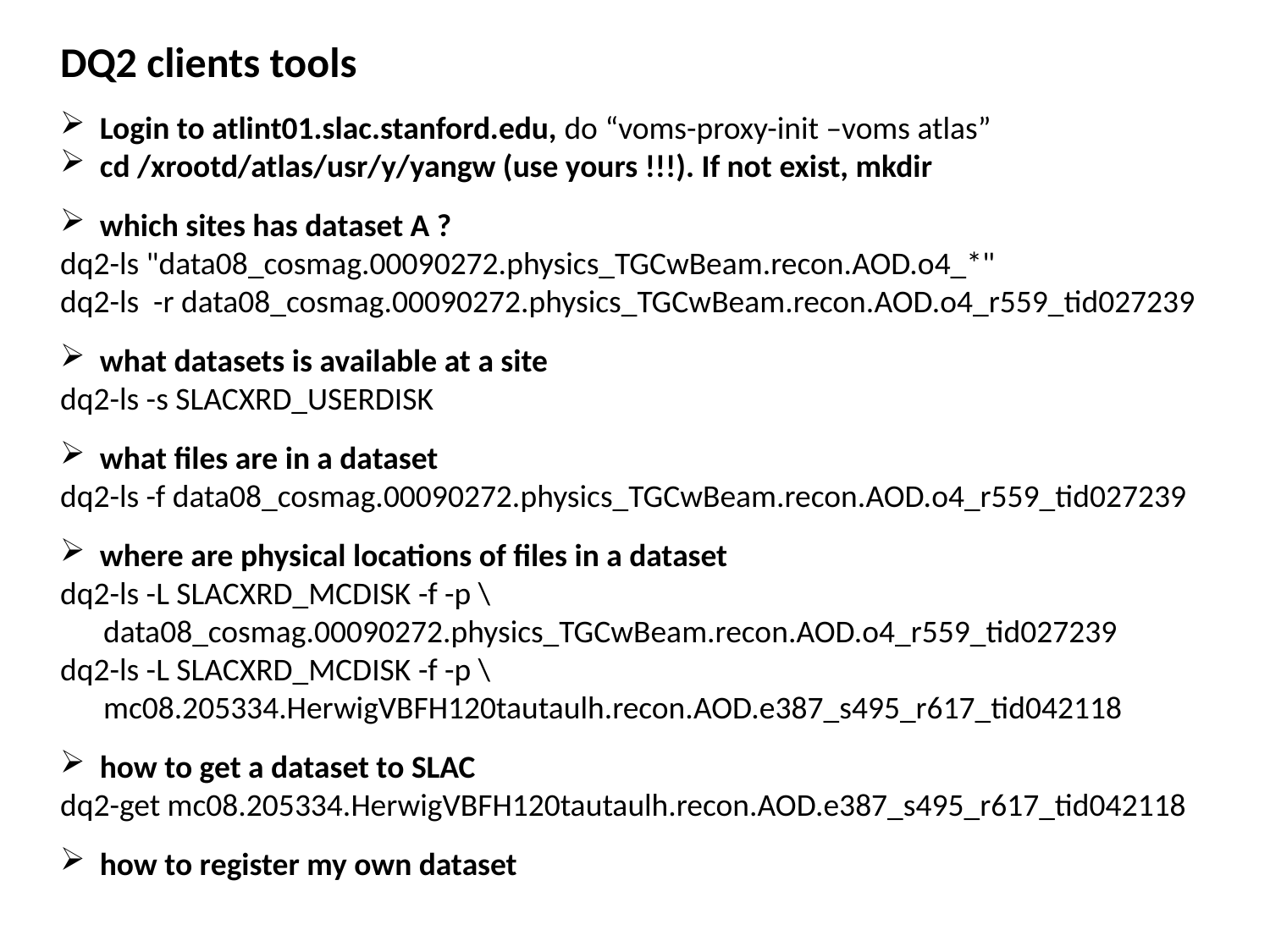

DQ2 clients tools

  Login to atlint01.slac.stanford.edu, do “voms-proxy-init –voms atlas”
  cd /xrootd/atlas/usr/y/yangw (use yours !!!). If not exist, mkdir

  which sites has dataset A ?
dq2-ls "data08_cosmag.00090272.physics_TGCwBeam.recon.AOD.o4_*"
dq2-ls  -r data08_cosmag.00090272.physics_TGCwBeam.recon.AOD.o4_r559_tid027239

  what datasets is available at a site
dq2-ls -s SLACXRD_USERDISK

  what files are in a dataset
dq2-ls -f data08_cosmag.00090272.physics_TGCwBeam.recon.AOD.o4_r559_tid027239

  where are physical locations of files in a dataset
dq2-ls -L SLACXRD_MCDISK -f -p \
      data08_cosmag.00090272.physics_TGCwBeam.recon.AOD.o4_r559_tid027239
dq2-ls -L SLACXRD_MCDISK -f -p \
      mc08.205334.HerwigVBFH120tautaulh.recon.AOD.e387_s495_r617_tid042118

  how to get a dataset to SLAC
dq2-get mc08.205334.HerwigVBFH120tautaulh.recon.AOD.e387_s495_r617_tid042118

  how to register my own dataset